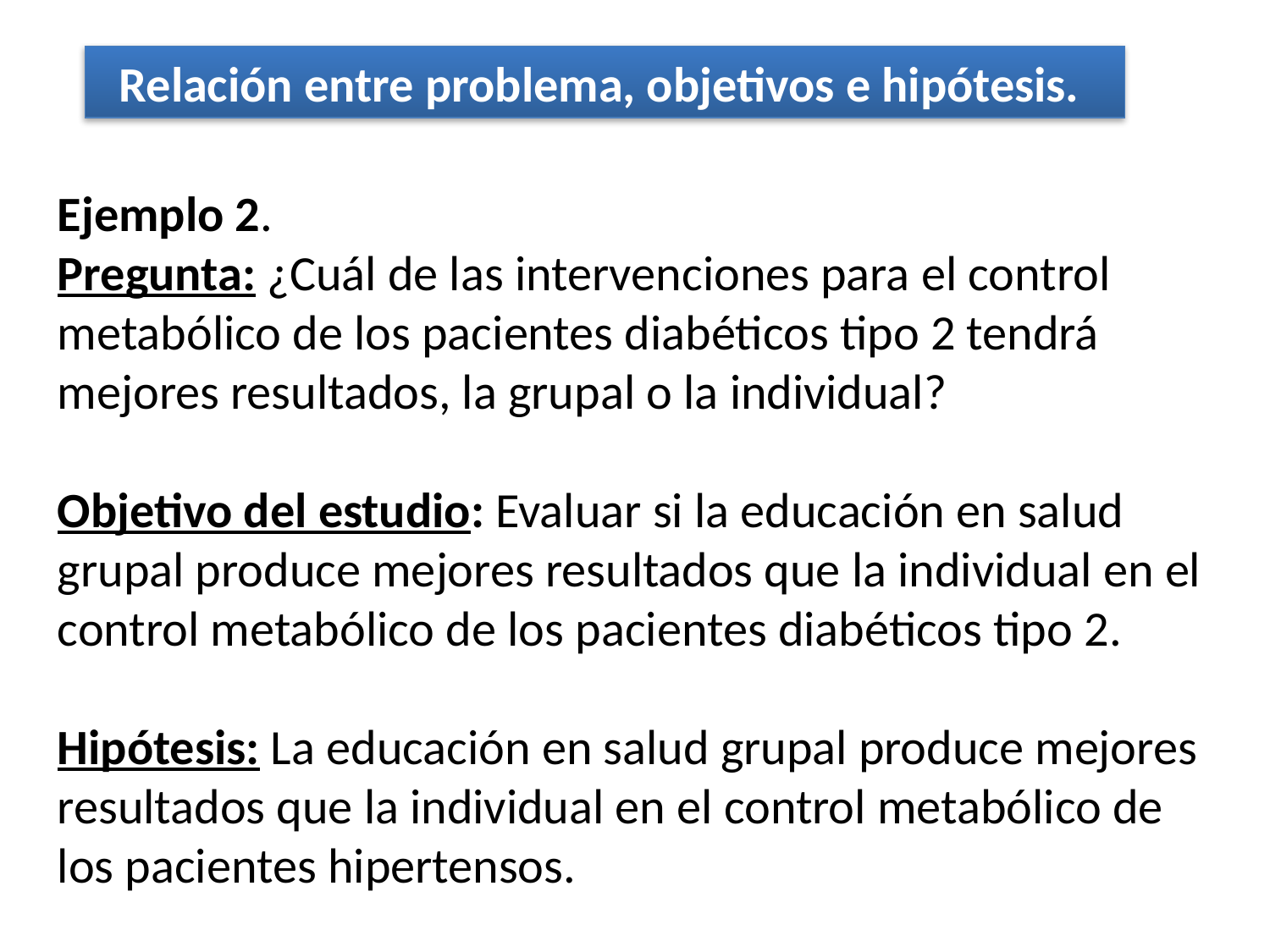

Relación entre problema, objetivos e hipótesis.
Ejemplo 2.
Pregunta: ¿Cuál de las intervenciones para el control metabólico de los pacientes diabéticos tipo 2 tendrá mejores resultados, la grupal o la individual?

Objetivo del estudio: Evaluar si la educación en salud  grupal produce mejores resultados que la individual en el control metabólico de los pacientes diabéticos tipo 2.

Hipótesis: La educación en salud grupal produce mejores resultados que la individual en el control metabólico de los pacientes hipertensos.